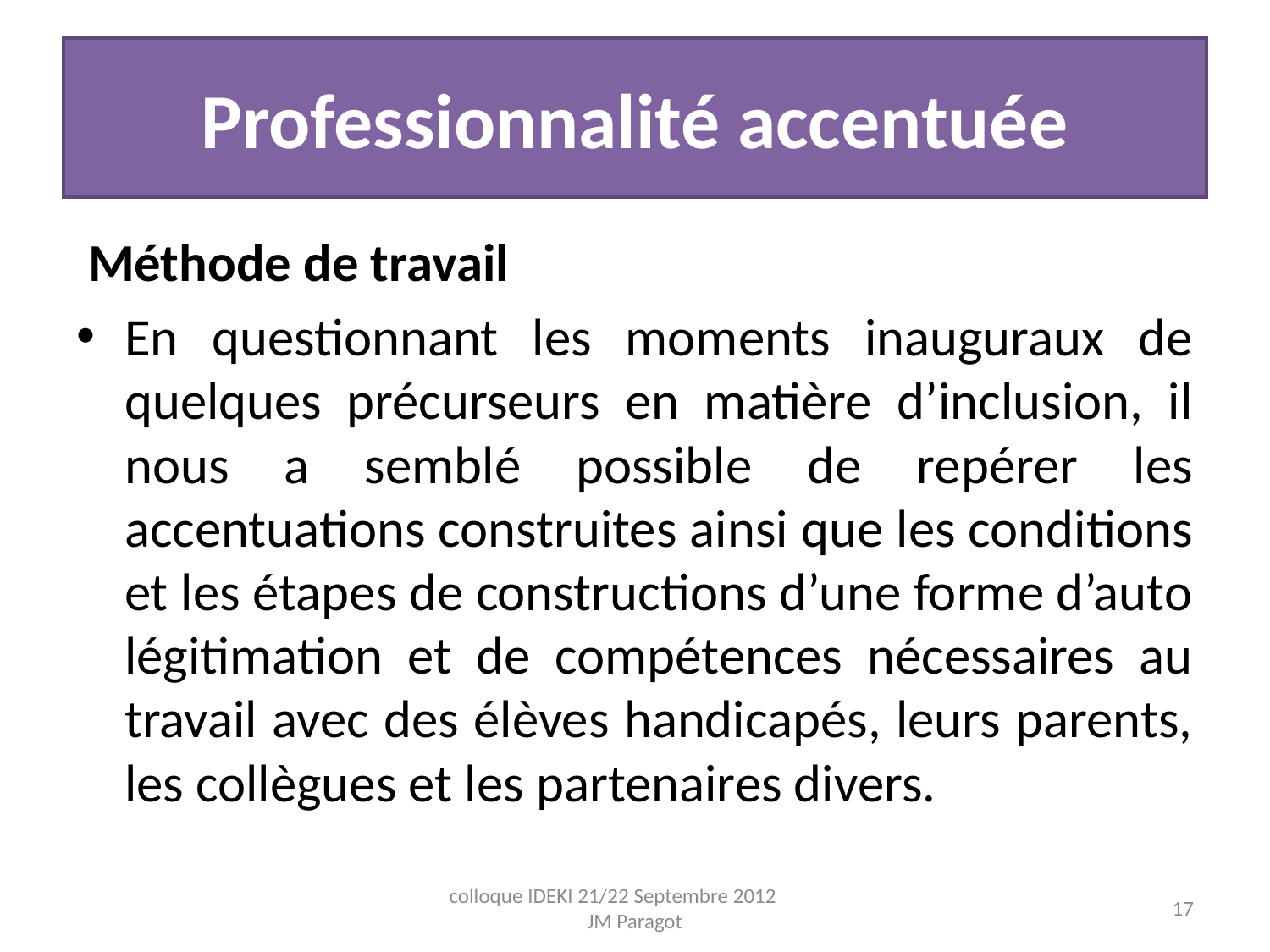

# Professionnalité accentuée
 Méthode de travail
En questionnant les moments inauguraux de quelques précurseurs en matière d’inclusion, il nous a semblé possible de repérer les accentuations construites ainsi que les conditions et les étapes de constructions d’une forme d’auto légitimation et de compétences nécessaires au travail avec des élèves handicapés, leurs parents, les collègues et les partenaires divers.

colloque IDEKI 21/22 Septembre 2012          JM Paragot
17